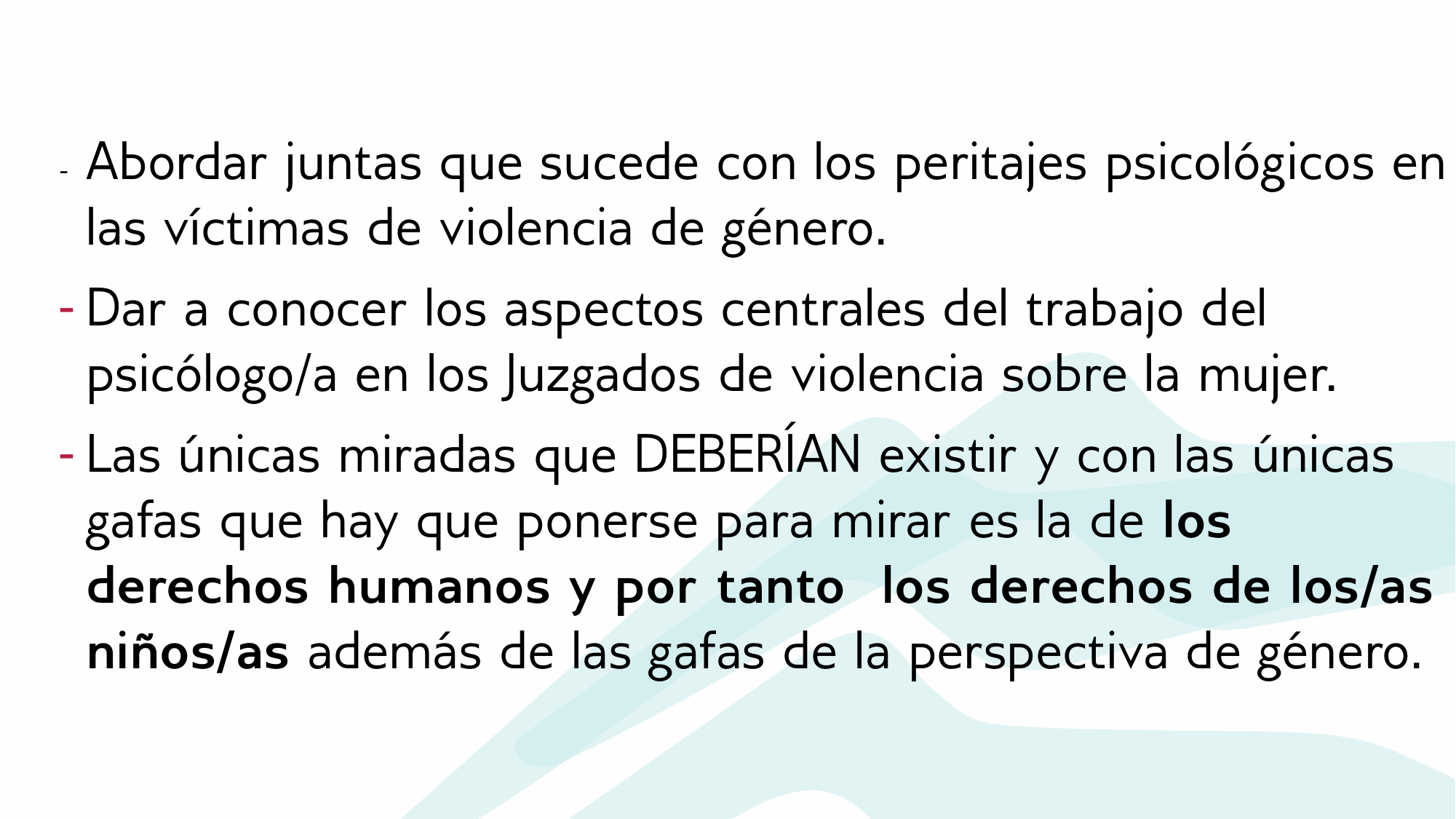

- Abordar juntas que sucede con los peritajes psicológicos en las víctimas de violencia de género.
Dar a conocer los aspectos centrales del trabajo del psicólogo/a en los Juzgados de violencia sobre la mujer.
Las únicas miradas que DEBERÍAN existir y con las únicas gafas que hay que ponerse para mirar es la de los derechos humanos y por tanto  los derechos de los/as niños/as además de las gafas de la perspectiva de género.
OBJETIVO DE ESTAR AQUÍ